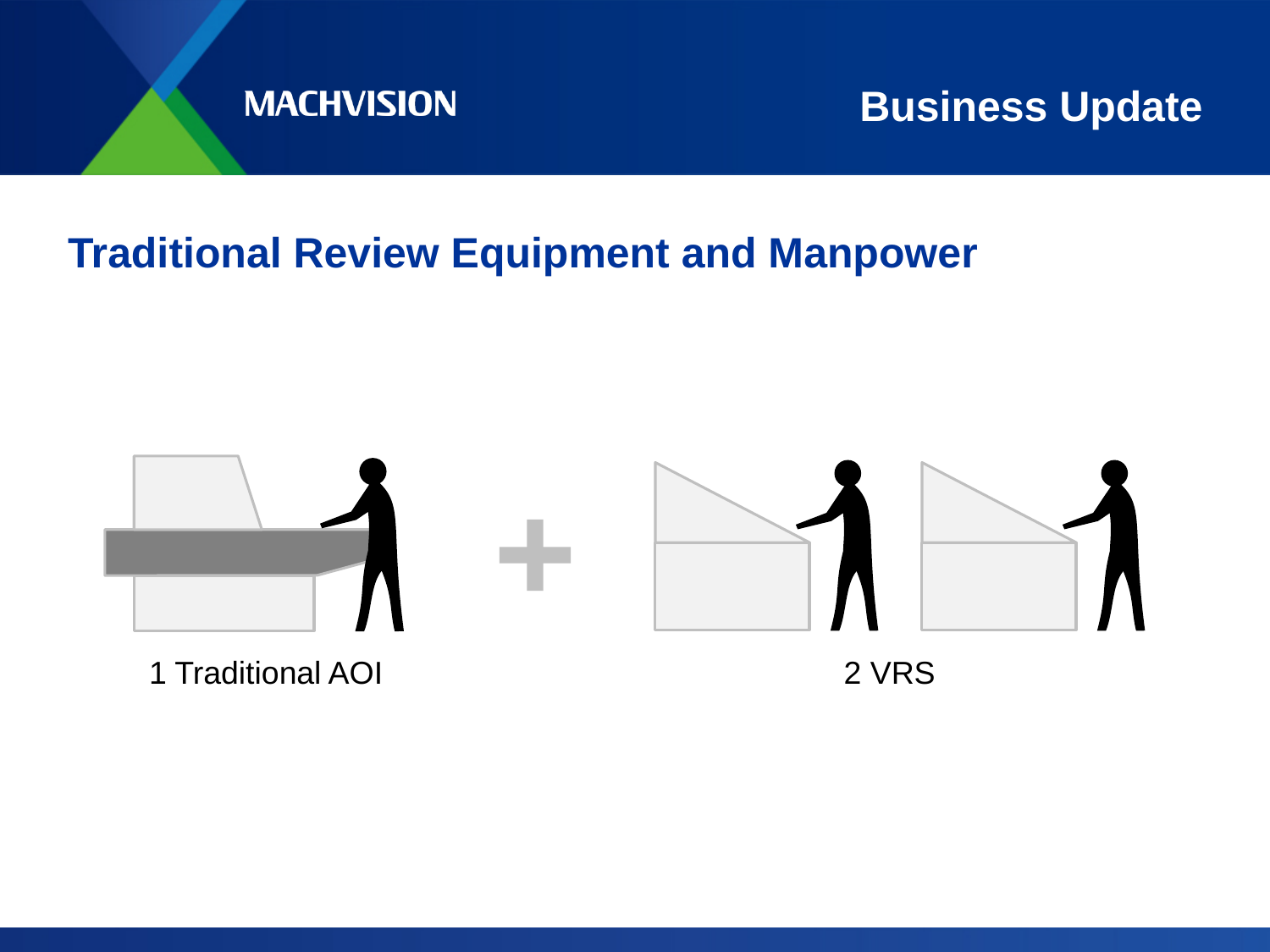

# Business Update
Traditional Review Equipment and Manpower

1 Traditional AOI

2 VRS